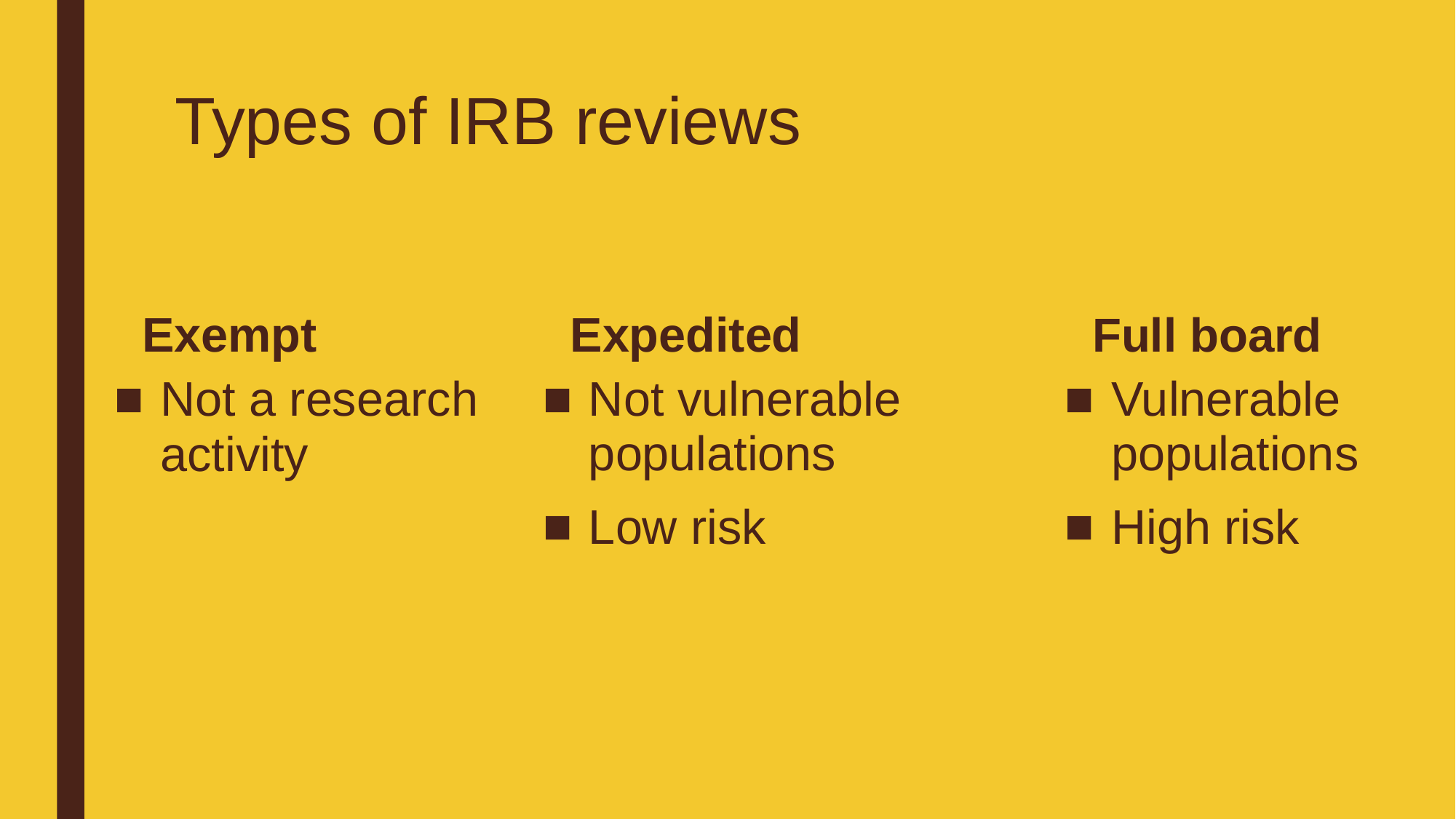

# Types of IRB reviews
Exempt
Expedited
Full board
Not a research activity
Not vulnerable populations
Low risk
Vulnerable populations
High risk